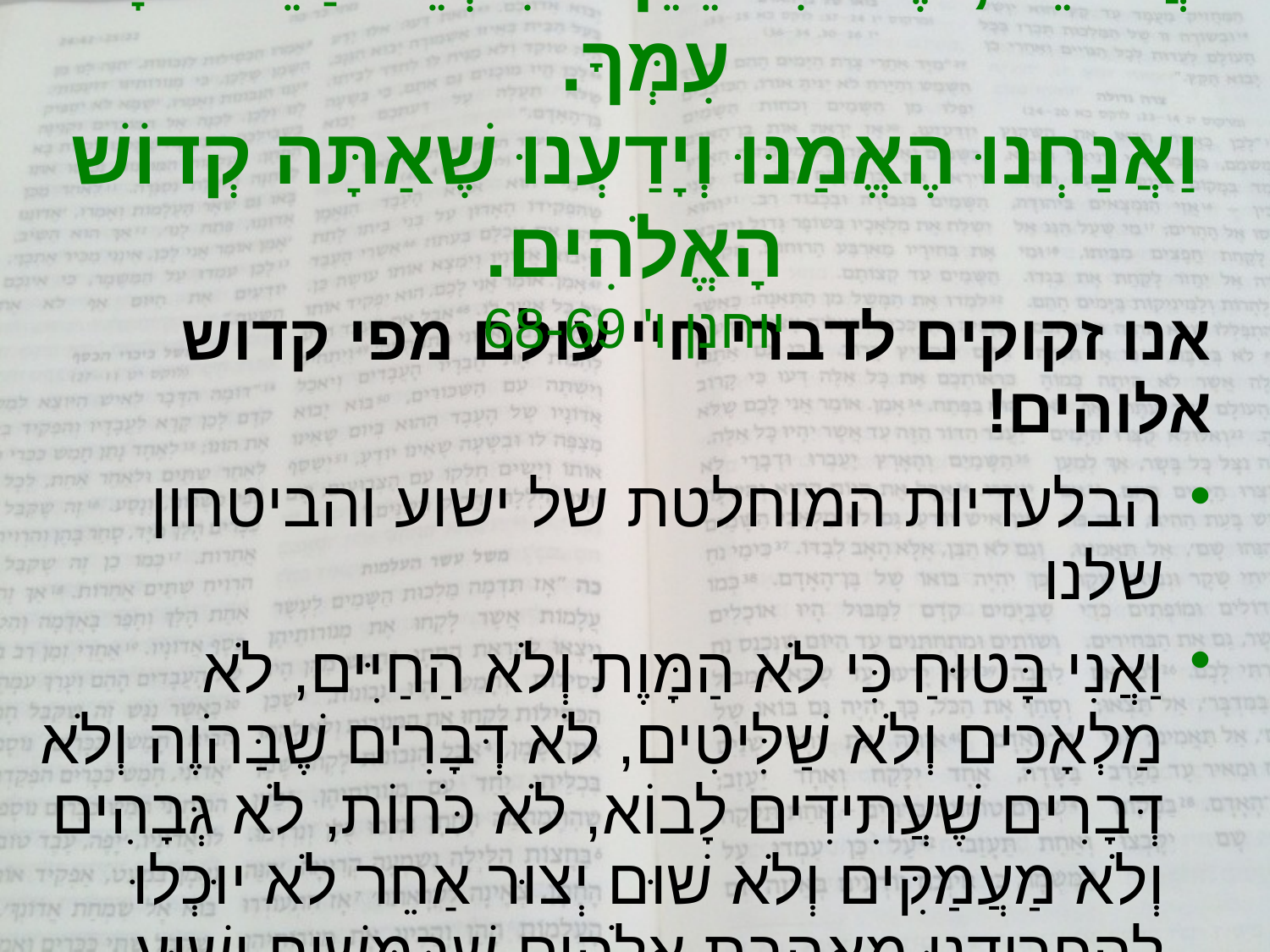

# אֲדוֹנֵנוּ, אֶל מִי נֵלֵךְ? דִּבְרֵי חַיֵּי עוֹלָם עִמְּךָ. וַאֲנַחְנוּ הֶאֱמַנּוּ וְיָדַעְנוּ שֶׁאַתָּה קְדוֹשׁ הָאֱלֹהִים. יוחנן ו' 68-69
אנו זקוקים לדברי חיי עולם מפי קדוש אלוהים!
הבלעדיות המוחלטת של ישוע והביטחון שלנו
וַאֲנִי בָּטוּחַ כִּי לֹא הַמָּוֶת וְלֹא הַחַיִּים, לֹא מַלְאָכִים וְלֹא שַׁלִּיטִים, לֹא דְּבָרִים שֶׁבַּהֹוֶה וְלֹא דְּבָרִים שֶׁעֲתִידִים לָבוֹא, לֹא כֹּחוֹת, לֹא גְּבָהִים וְלֹא מַעֲמַקִּים וְלֹא שׁוּם יְצוּר אַחֵר לֹא יוּכְלוּ לְהַפְרִידֵנוּ מֵאַהֲבַת אֱלֹהִים שֶׁבַּמָּשִׁיחַ יֵשׁוּעַ אֲדוֹנֵנוּ.  רומים ח' 38-39
מאיזו אהבה בלתי אפשרי להפריד אותך?